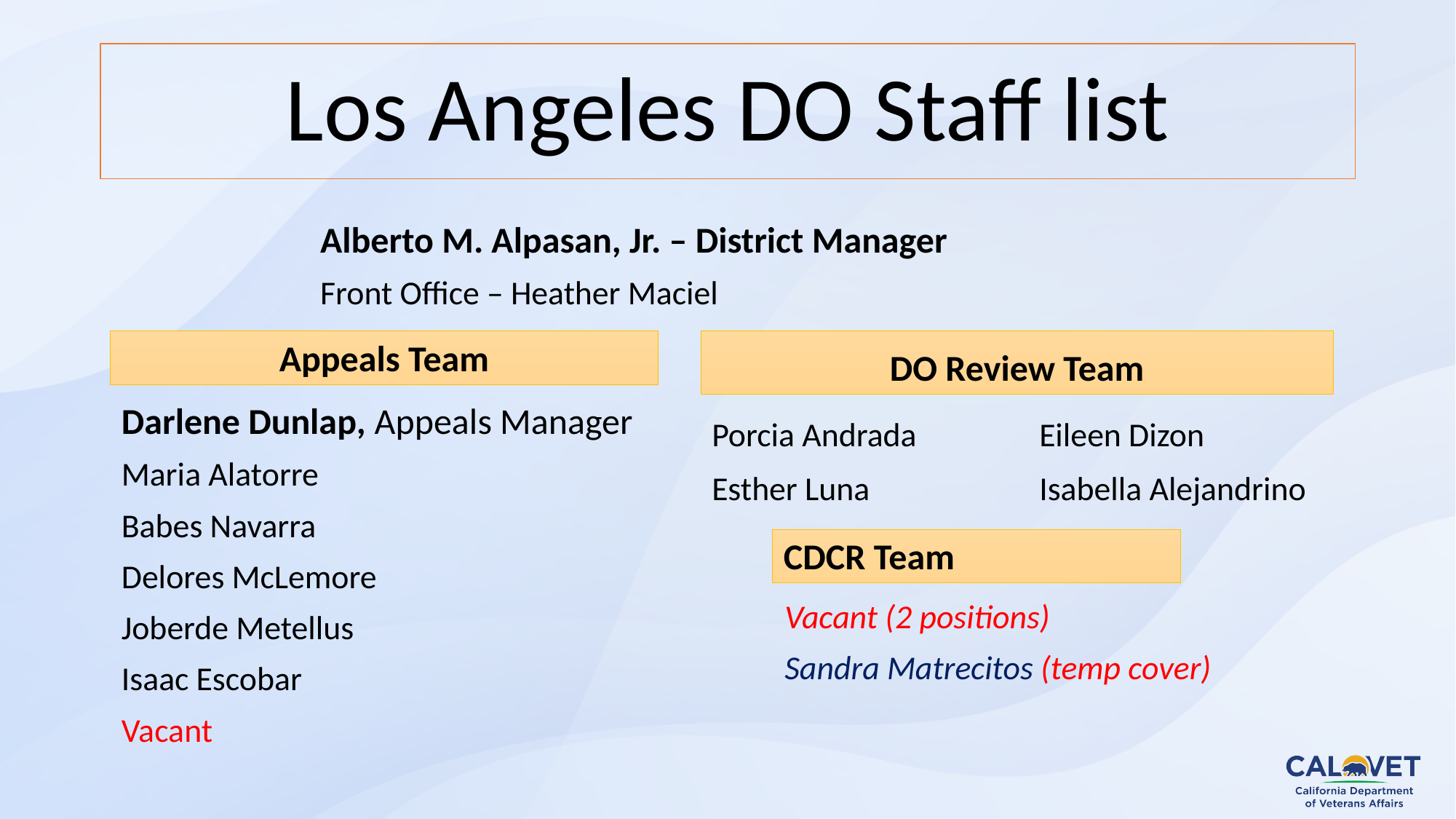

# Los Angeles DO Staff list
Alberto M. Alpasan, Jr. – District Manager
Front Office – Heather Maciel
Appeals Team
DO Review Team
Darlene Dunlap, Appeals Manager
Maria Alatorre
Babes Navarra
Delores McLemore
Joberde Metellus
Isaac Escobar
Vacant

Porcia Andrada		Eileen Dizon
Esther Luna  		Isabella Alejandrino
CDCR Team
Vacant (2 positions)
Sandra Matrecitos (temp cover)